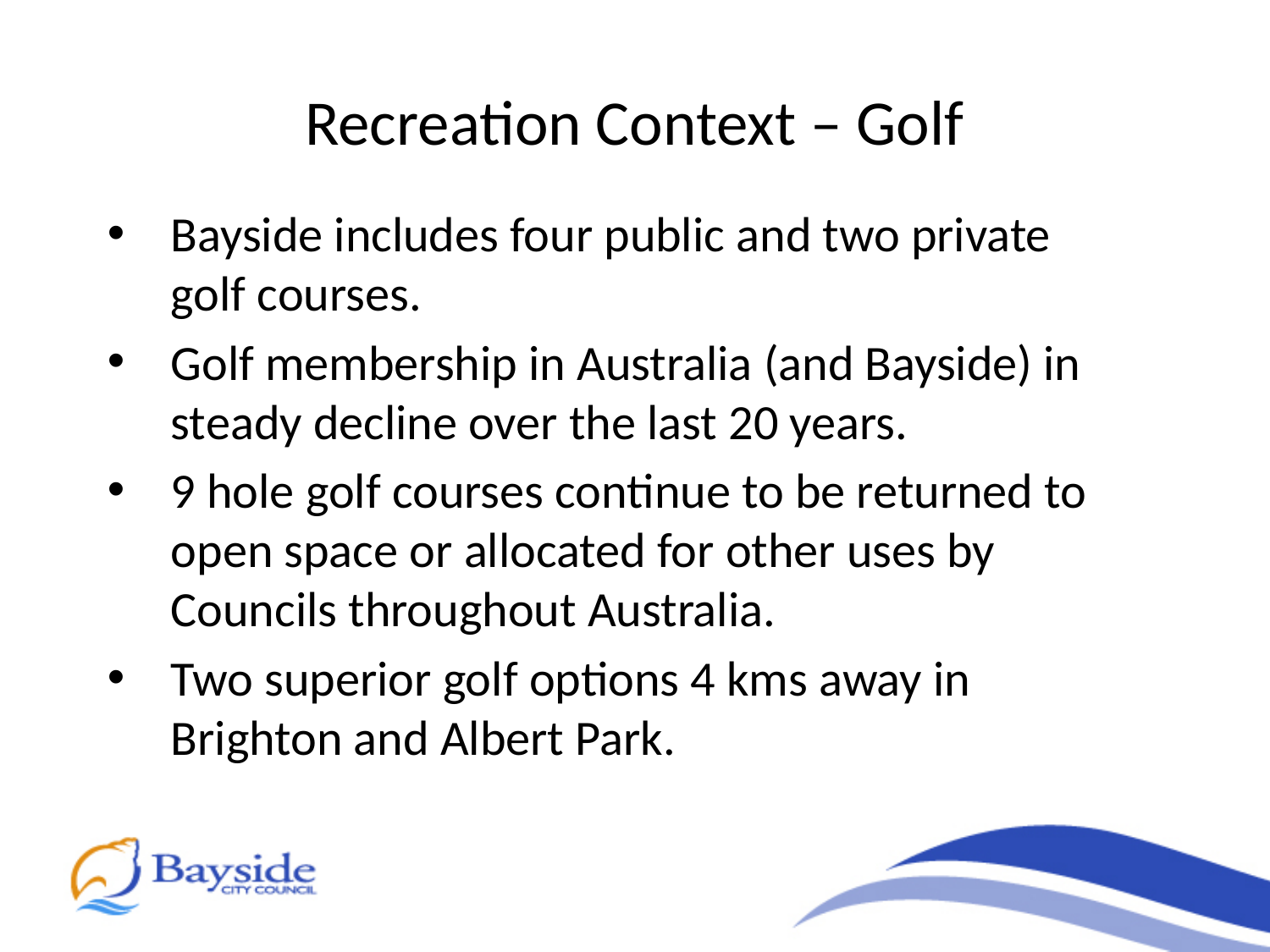

Recreation Context – Golf
Bayside includes four public and two private golf courses.
Golf membership in Australia (and Bayside) in steady decline over the last 20 years.
9 hole golf courses continue to be returned to open space or allocated for other uses by Councils throughout Australia.
Two superior golf options 4 kms away in Brighton and Albert Park.